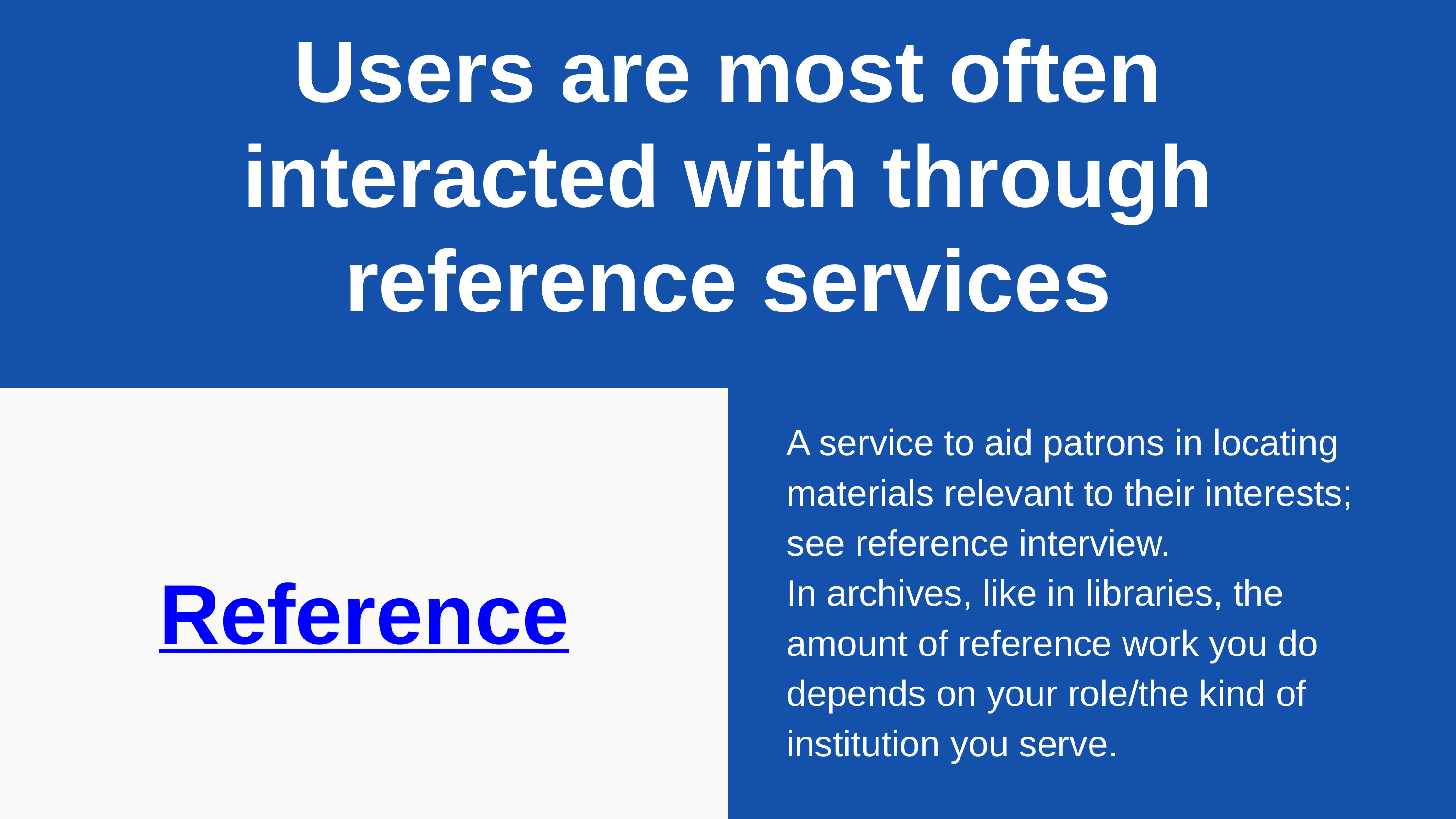

Users are most often interacted with through reference services

A service to aid patrons in locating materials relevant to their interests; see reference interview.
In archives, like in libraries, the amount of reference work you do depends on your role/the kind of institution you serve.

Reference